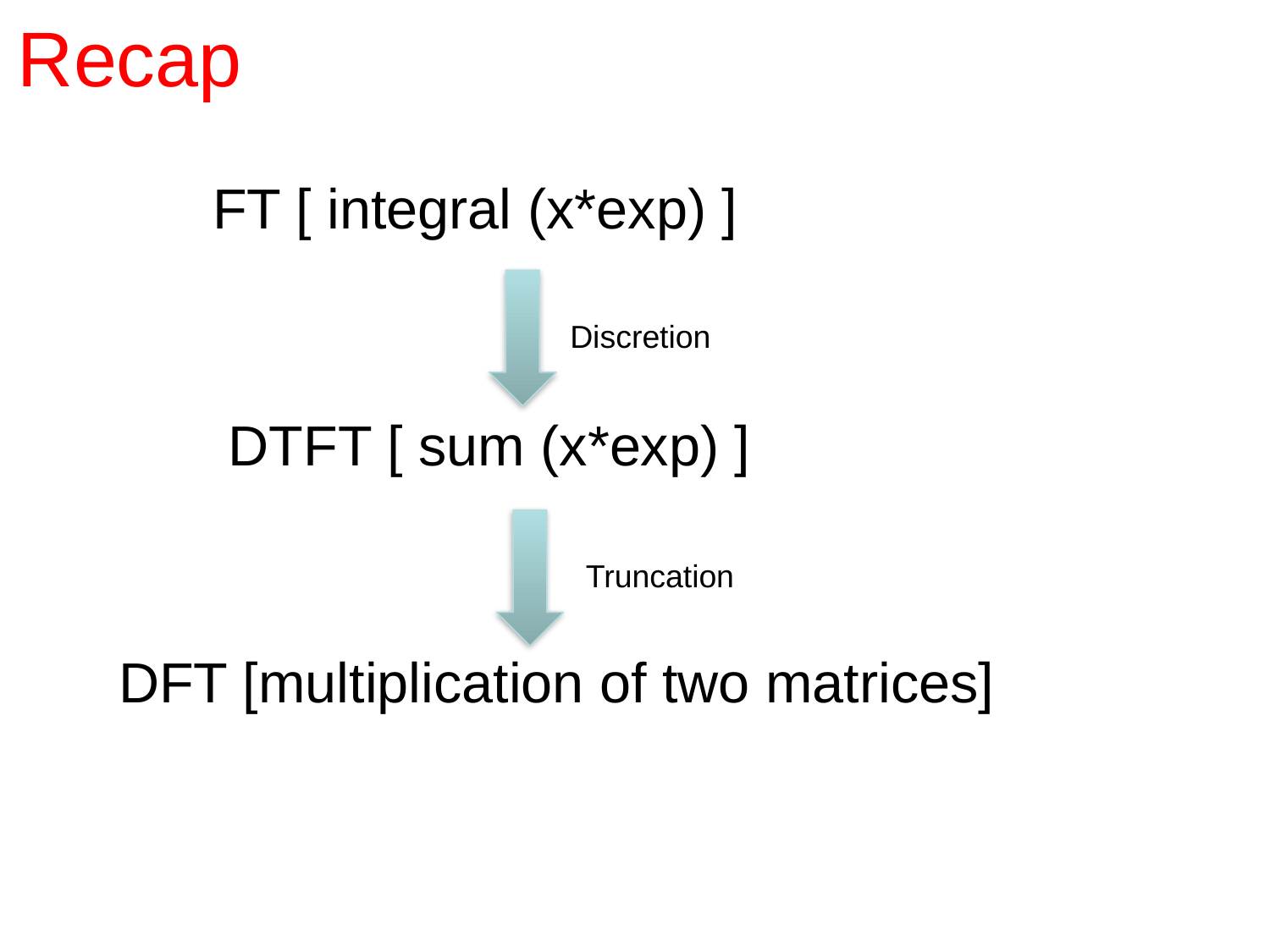

# Recap
               FT [ integral (x*exp) ]

                DTFT [ sum (x*exp) ]

         DFT [multiplication of two matrices]

Discretion

Truncation